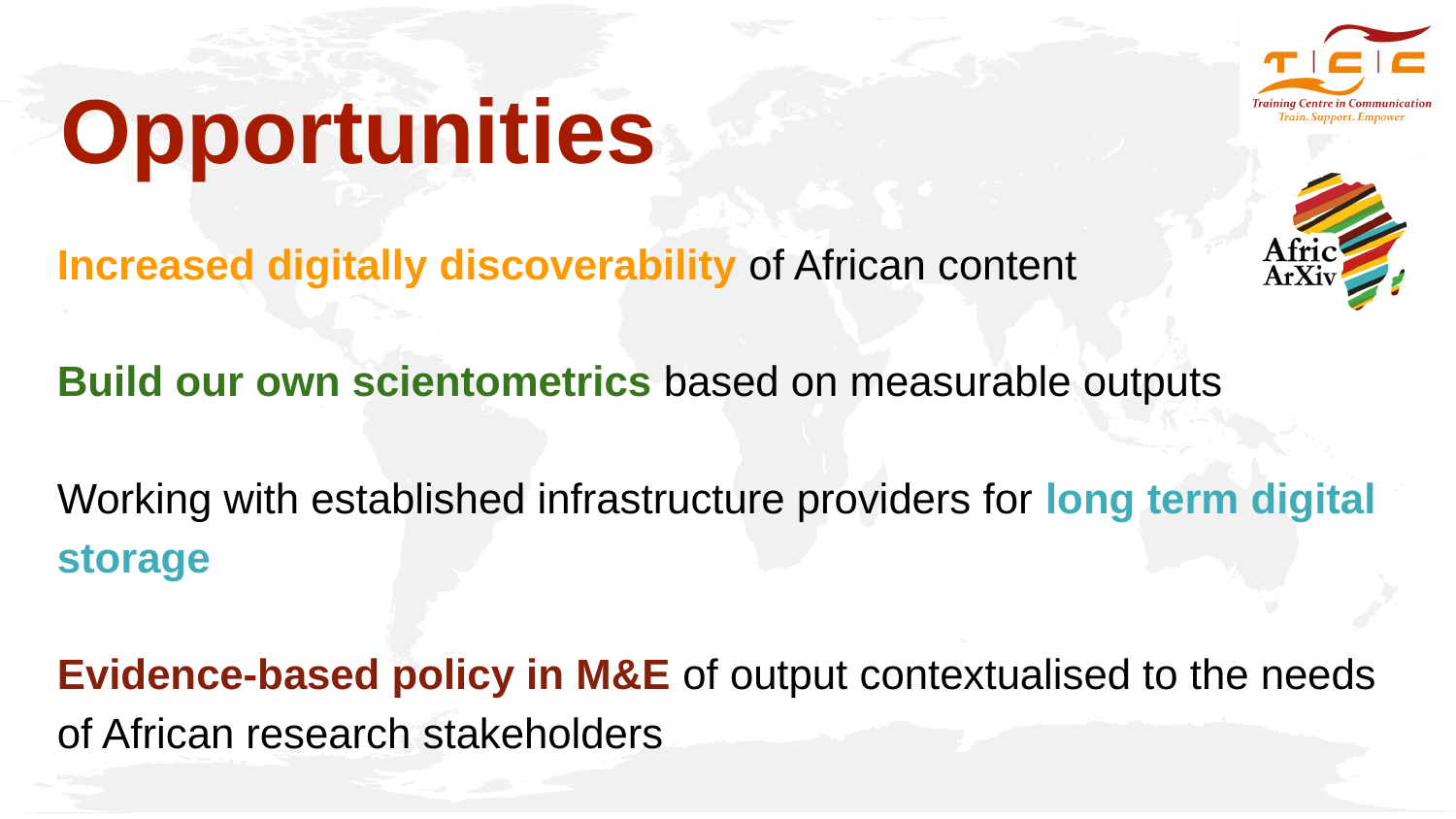

# Opportunities
Increased digitally discoverability of African content

Build our own scientometrics based on measurable outputs

Working with established infrastructure providers for long term digital storage

Evidence-based policy in M&E of output contextualised to the needs of African research stakeholders